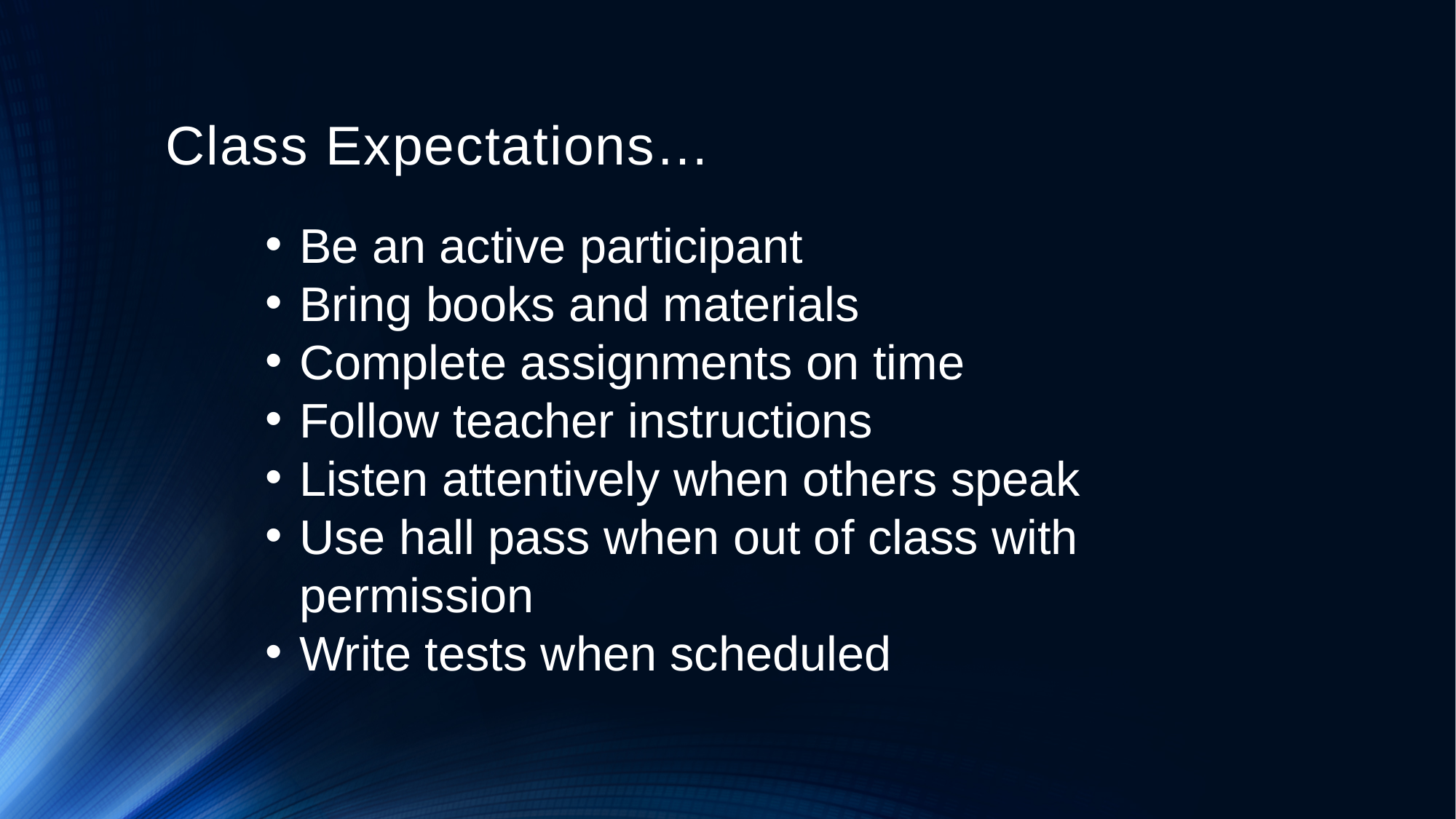

# Class Expectations…
Be an active participant
Bring books and materials
Complete assignments on time
Follow teacher instructions
Listen attentively when others speak
Use hall pass when out of class with permission
Write tests when scheduled